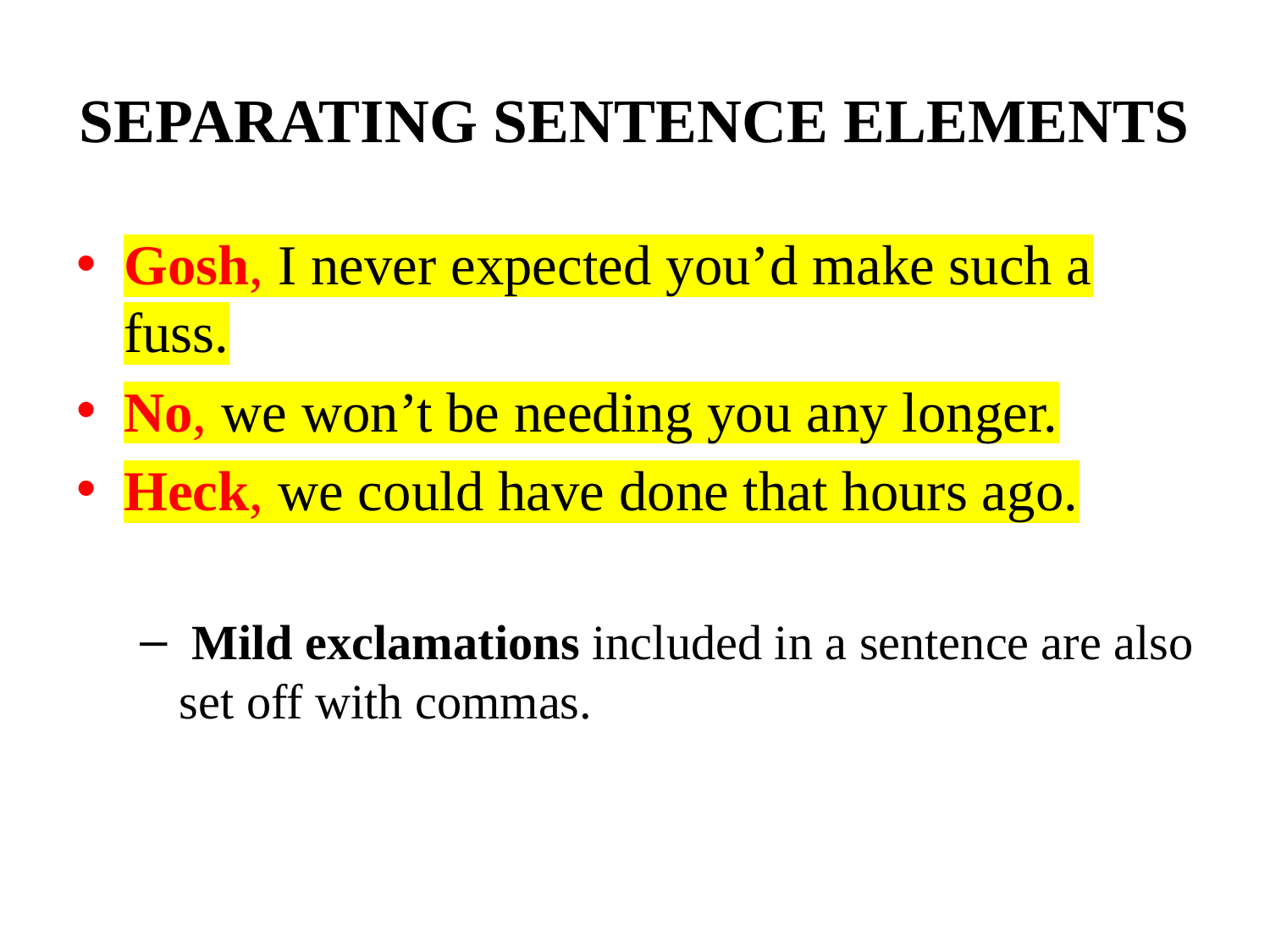

# SEPARATING SENTENCE ELEMENTS
Gosh, I never expected you’d make such a fuss.
No, we won’t be needing you any longer.
Heck, we could have done that hours ago.

 Mild exclamations included in a sentence are also set off with commas.